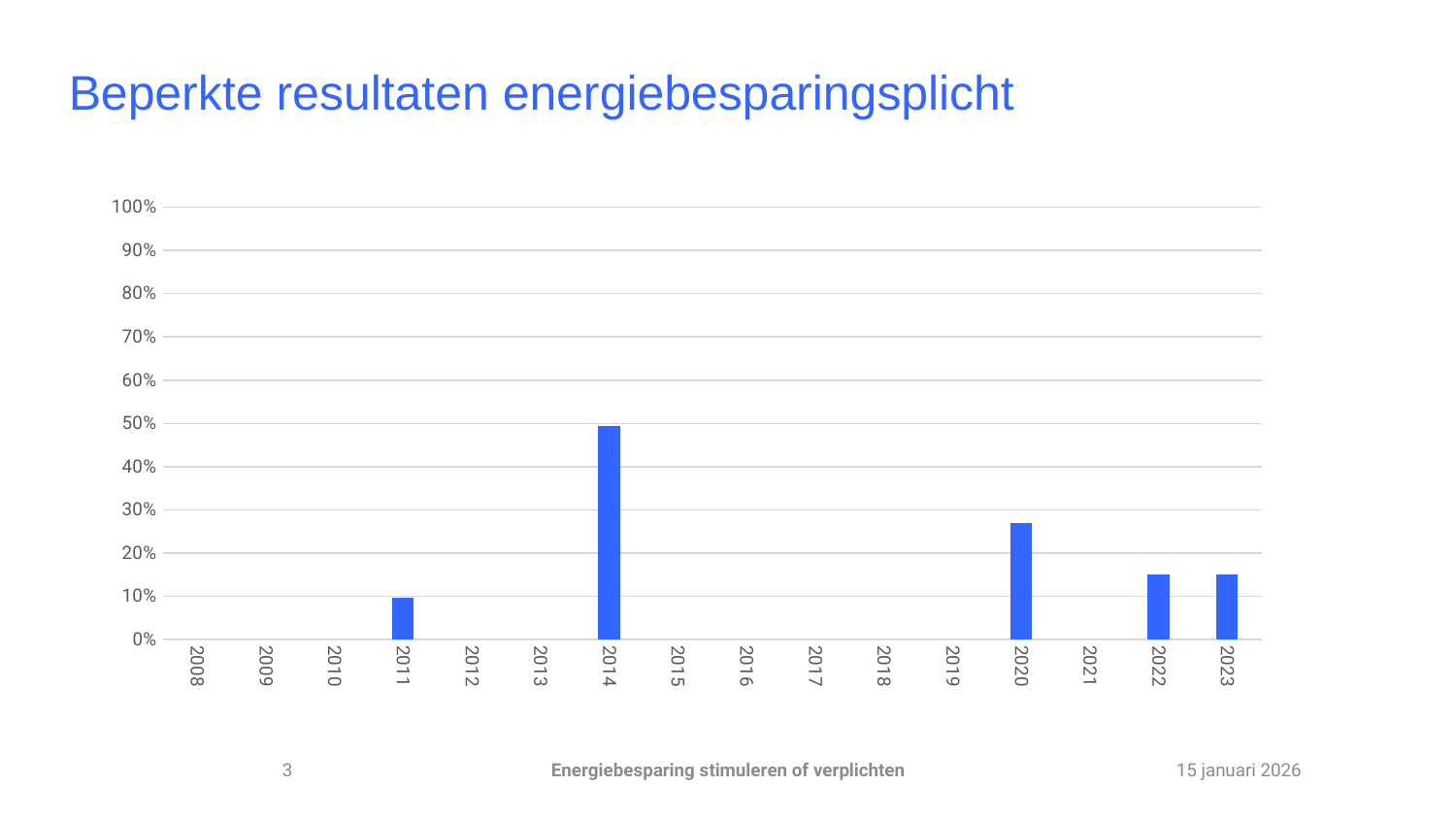

# Beperkte resultaten energiebesparingsplicht

### Chart

| Category | % bedrijven dat (naar eigen zeggen) volledige voldoet aan de energiebesparingsplicht  |
|---|---|
| 2008 | None |
| 2009 | None |
| 2010 | None |
| 2011 | 0.096 |
| 2012 | None |
| 2013 | None |
| 2014 | 0.495 |
| 2015 | None |
| 2016 | None |
| 2017 | None |
| 2018 | None |
| 2019 | None |
| 2020 | 0.27 |
| 2021 | None |
| 2022 | 0.15 |
| 2023 | 0.15 |
3
Energiebesparing stimuleren of verplichten
15 januari 2026